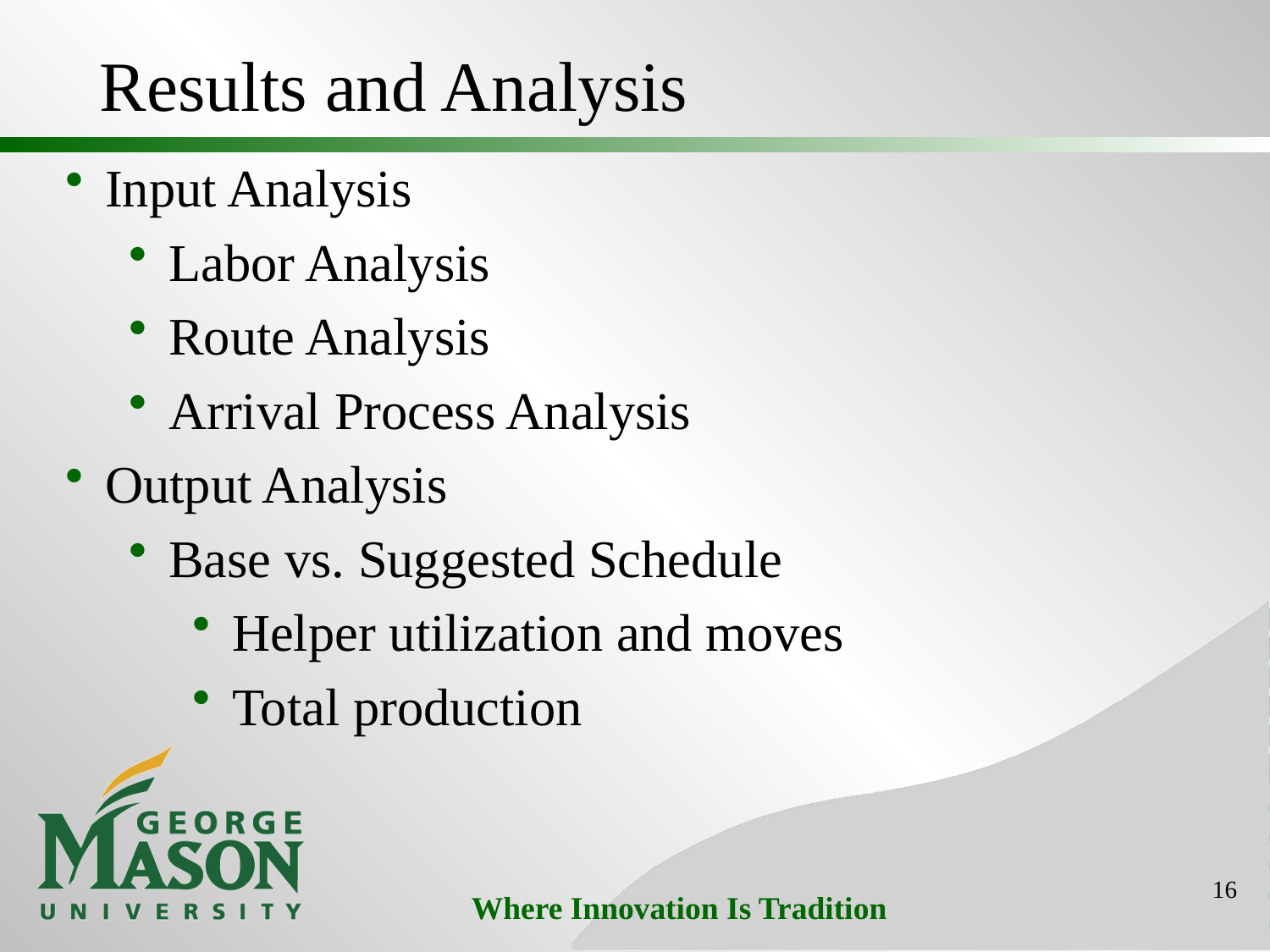

# Results and Analysis
Input Analysis
Labor Analysis
Route Analysis
Arrival Process Analysis
Output Analysis
Base vs. Suggested Schedule
Helper utilization and moves
Total production

16